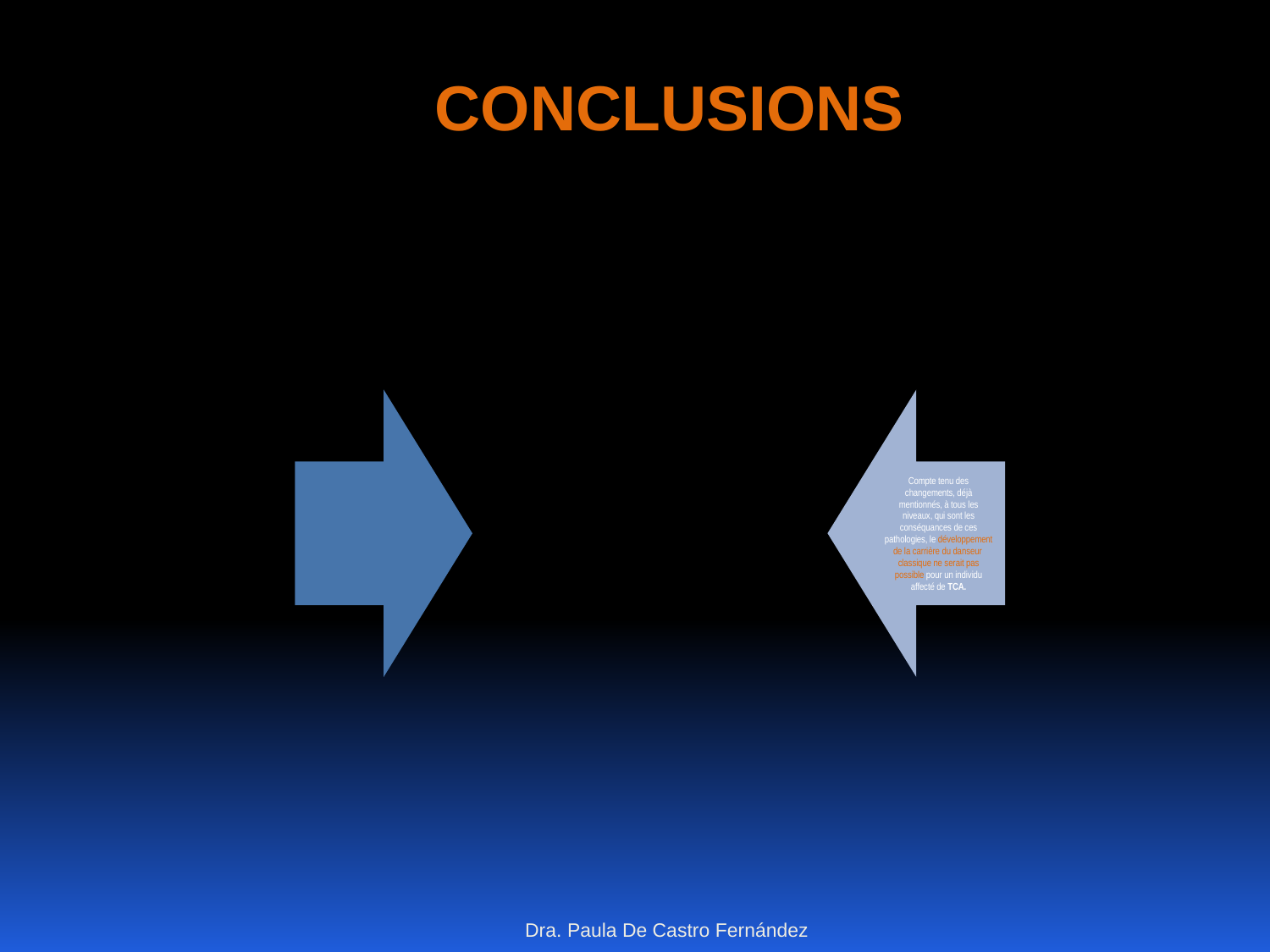

CONCLUSIONS
Compte tenu des changements, déjà mentionnés, à tous les niveaux, qui sont les conséquances de ces pathologies, le développement de la carrière du danseur  classique ne serait pas possible pour un individu affecté de TCA.
Dra. Paula De Castro Fernández